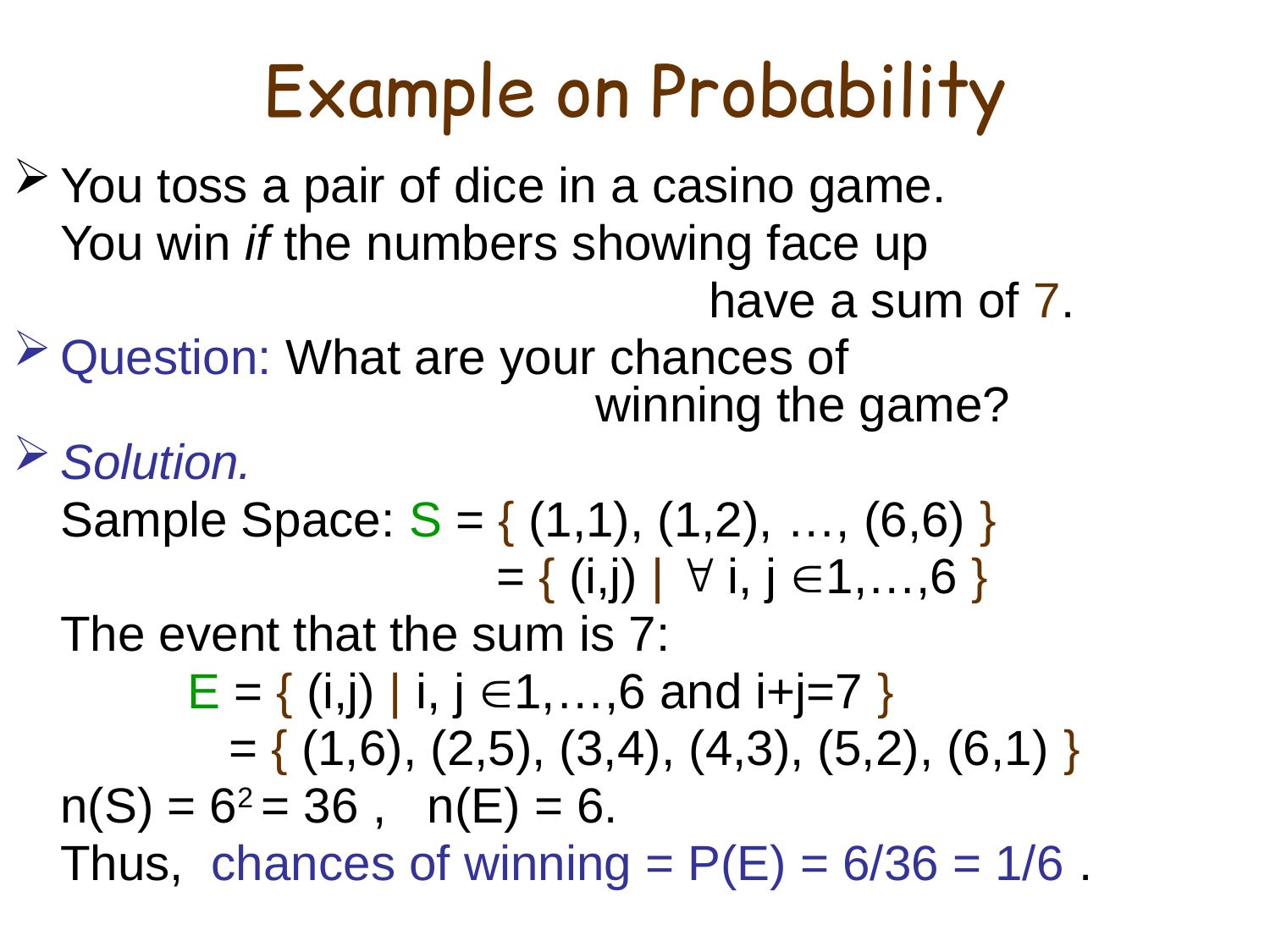

# Example on Probability
You toss a pair of dice in a casino game.
	You win if the numbers showing face up
						 have a sum of 7.
Question: What are your chances of 							  winning the game?
Solution.
	Sample Space: S = { (1,1), (1,2), …, (6,6) }
				    = { (i,j) | ∀ i, j ∈1,…,6 }
	The event that the sum is 7:
		E = { (i,j) | i, j ∈1,…,6 and i+j=7 }
		   = { (1,6), (2,5), (3,4), (4,3), (5,2), (6,1) }
	n(S) = 62 = 36 ,   n(E) = 6.
	Thus,  chances of winning = P(E) = 6/36 = 1/6 .